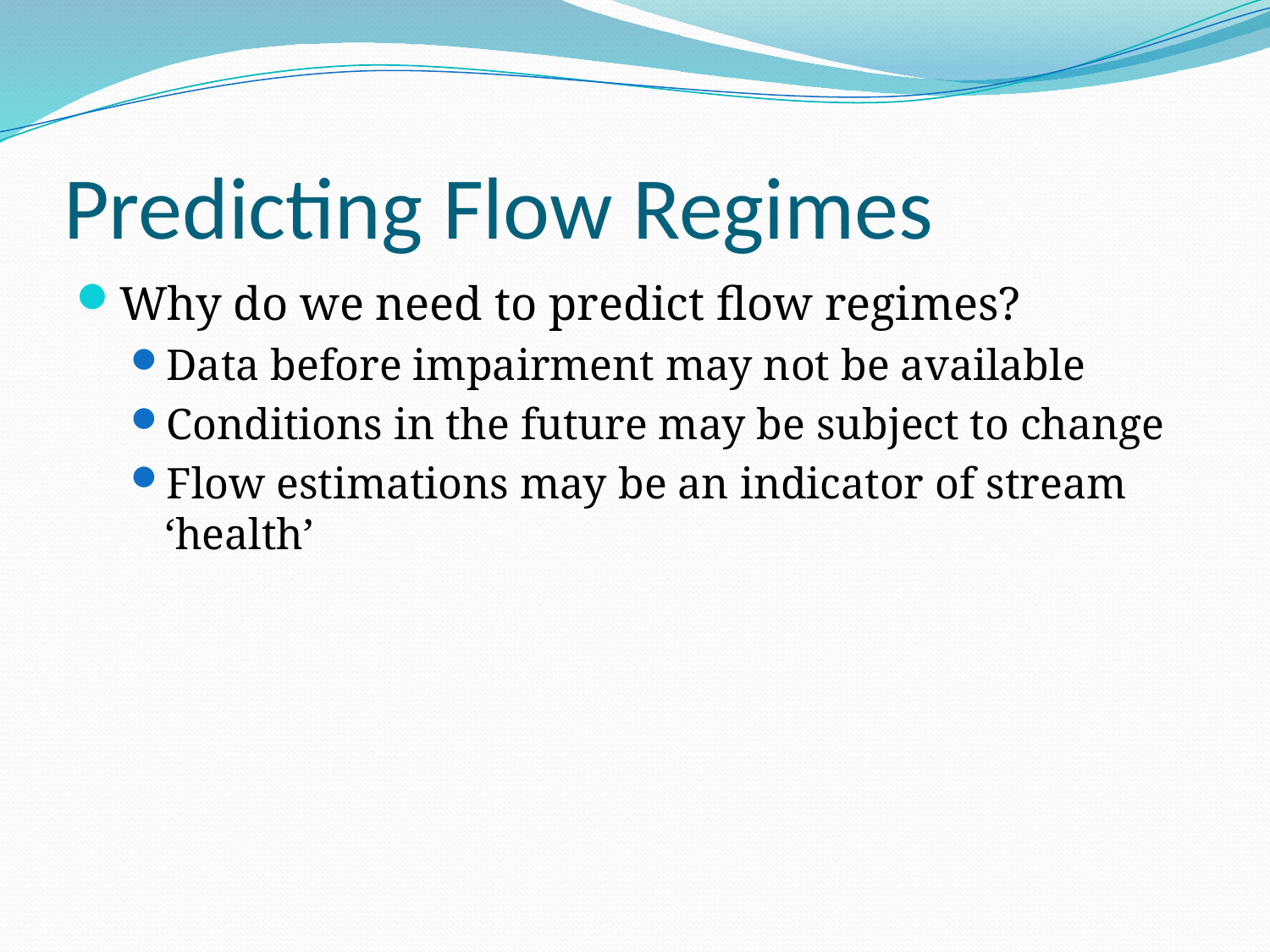

# Predicting Flow Regimes
Why do we need to predict flow regimes?
Data before impairment may not be available
Conditions in the future may be subject to change
Flow estimations may be an indicator of stream ‘health’